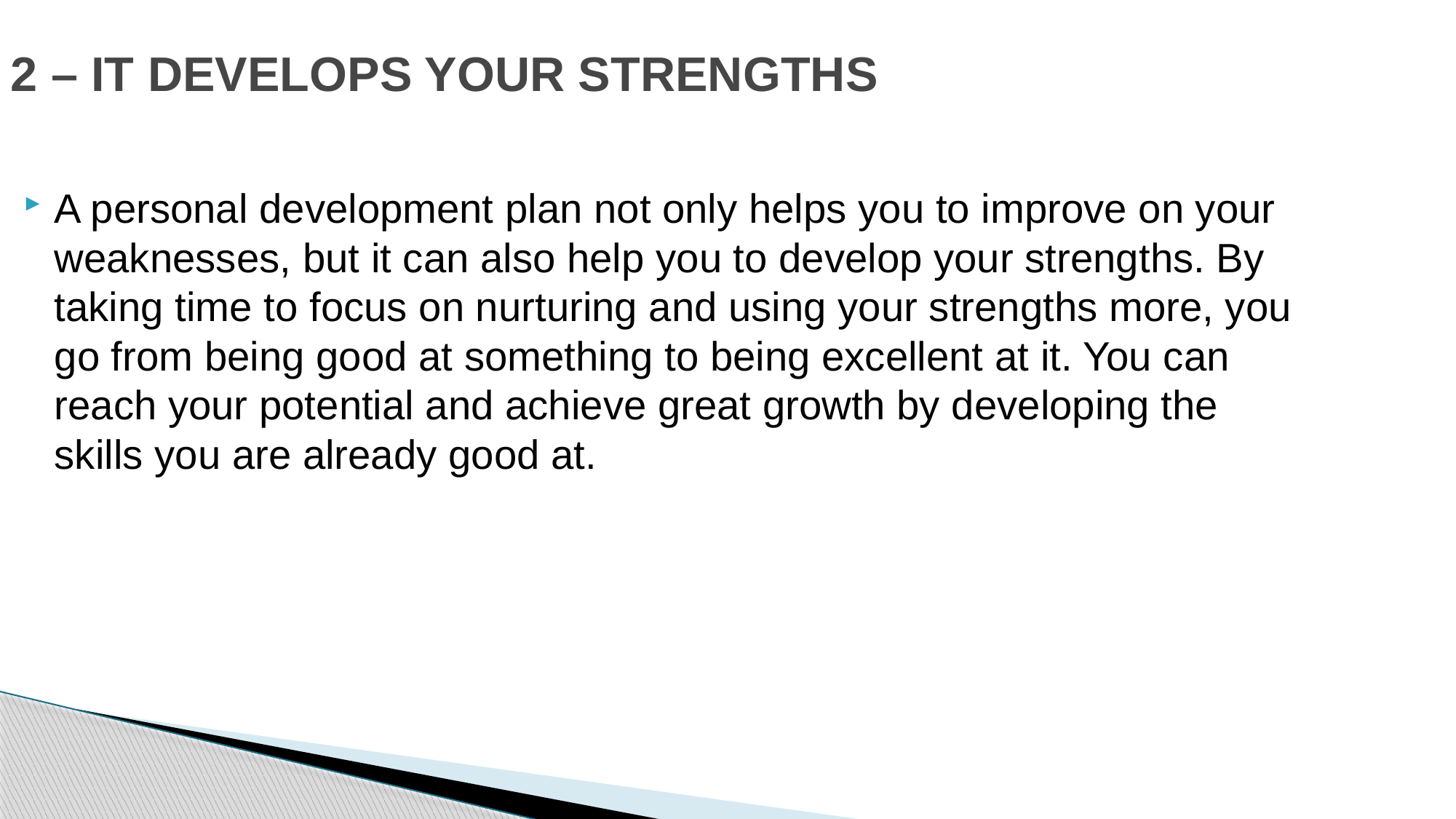

2 – IT DEVELOPS YOUR STRENGTHS
A personal development plan not only helps you to improve on your weaknesses, but it can also help you to develop your strengths. By taking time to focus on nurturing and using your strengths more, you go from being good at something to being excellent at it. You can reach your potential and achieve great growth by developing the skills you are already good at.